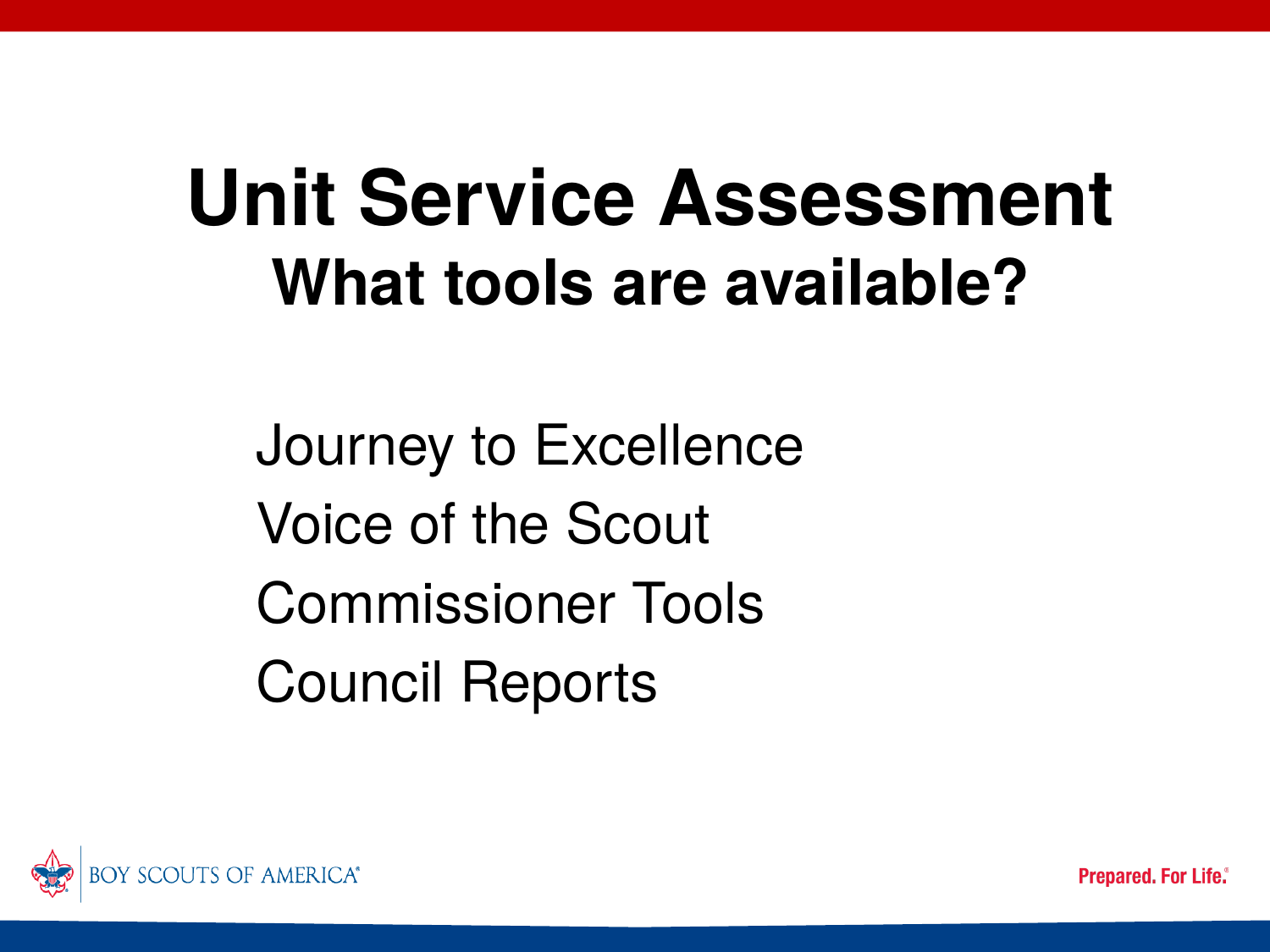

# Unit Service Assessment What tools are available?
Journey to Excellence
Voice of the Scout
Commissioner Tools
Council Reports